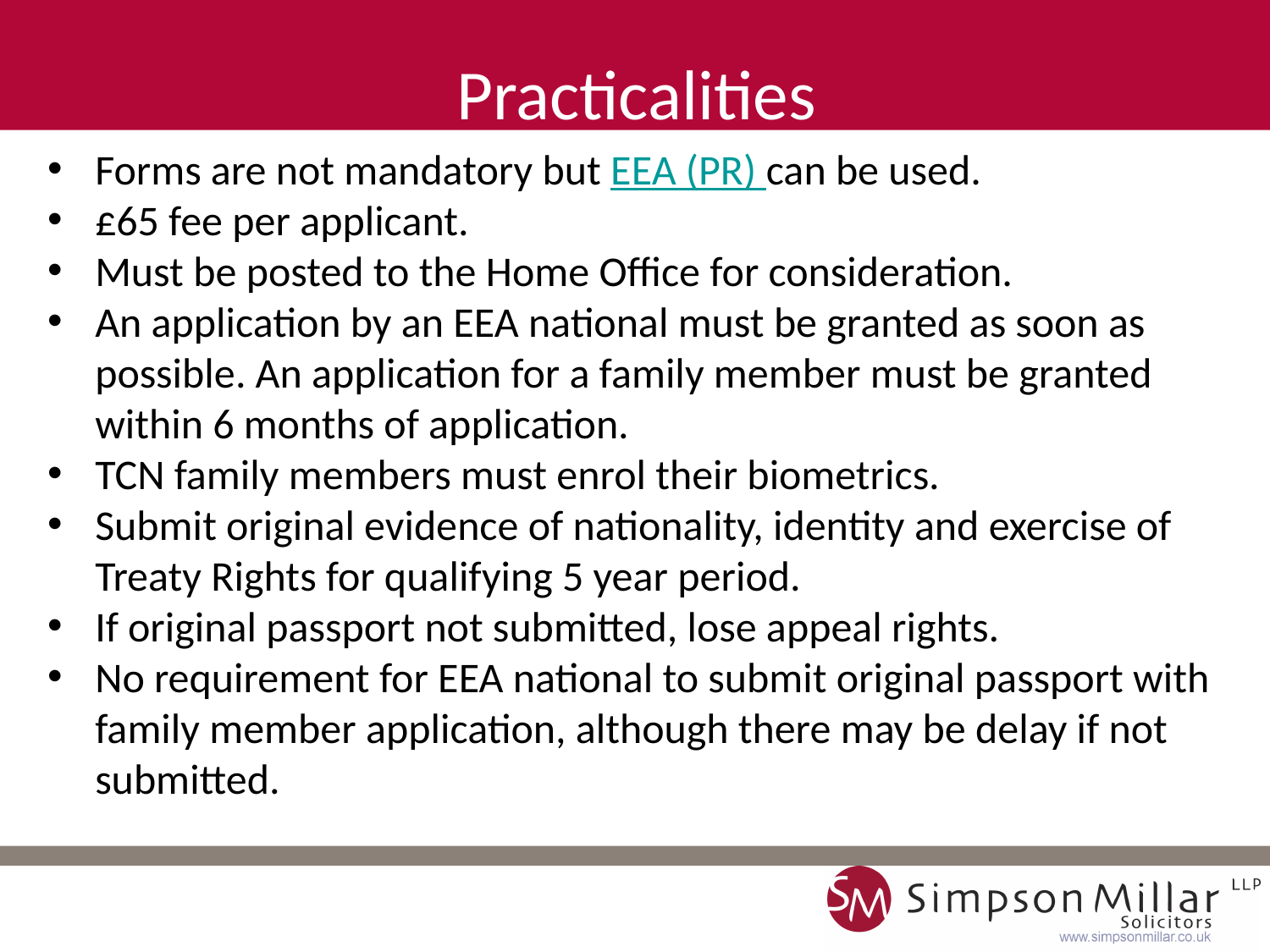

Practicalities
Forms are not mandatory but EEA (PR) can be used.
£65 fee per applicant.
Must be posted to the Home Office for consideration.
An application by an EEA national must be granted as soon as possible. An application for a family member must be granted within 6 months of application.
TCN family members must enrol their biometrics.
Submit original evidence of nationality, identity and exercise of Treaty Rights for qualifying 5 year period.
If original passport not submitted, lose appeal rights.
No requirement for EEA national to submit original passport with family member application, although there may be delay if not submitted.